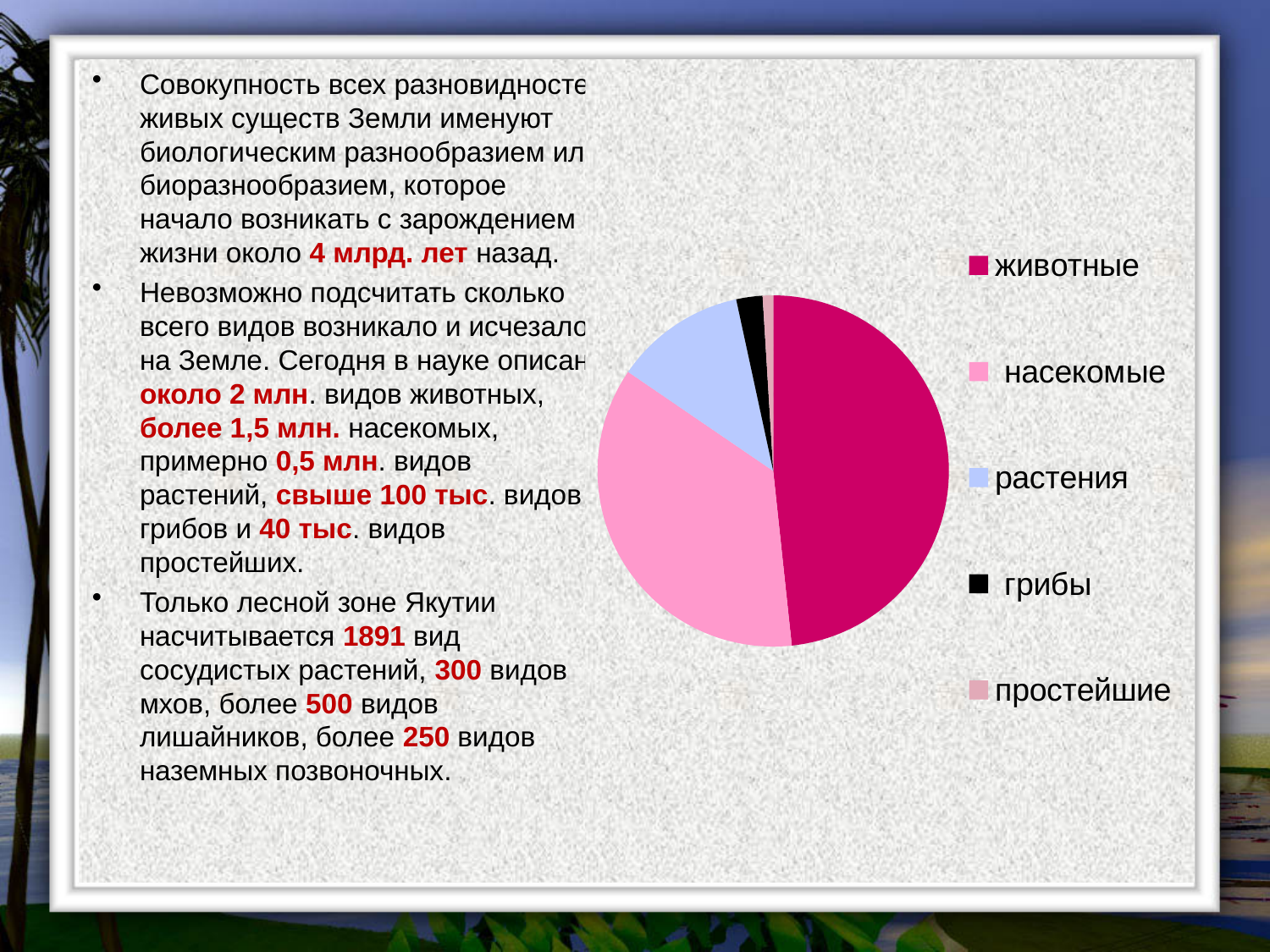

#
Совокупность всех разновидностей живых существ Земли именуют биологическим разнообразием или биоразнообразием, которое начало возникать с зарождением жизни около 4 млрд. лет назад.
Невозможно подсчитать сколько всего видов возникало и исчезало на Земле. Сегодня в науке описано около 2 млн. видов животных, более 1,5 млн. насекомых, примерно 0,5 млн. видов растений, свыше 100 тыс. видов грибов и 40 тыс. видов простейших.
Только лесной зоне Якутии насчитывается 1891 вид сосудистых растений, 300 видов мхов, более 500 видов лишайников, более 250 видов наземных позвоночных.

### Chart

| Category | Продажи |
|---|---|
| животные | 2000000.0 |
|  насекомые | 1500000.0 |
| растения | 500000.0 |
|  грибы | 100000.0 |
| простейшие | 40000.0 |